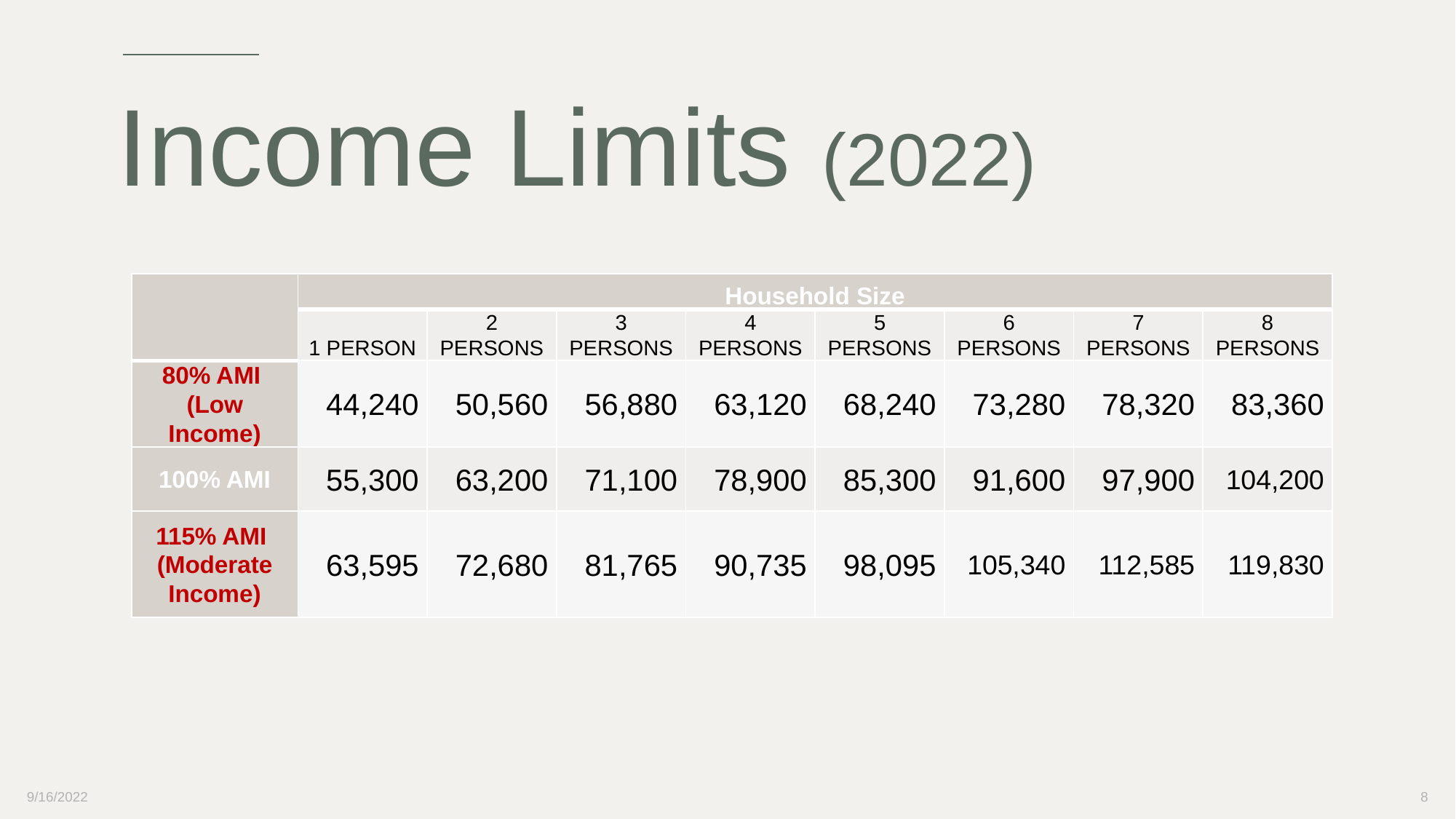

# Income Limits (2022)
|  | Household Size |  |  |  |  |  |  |  |
| --- | --- | --- | --- | --- | --- | --- | --- | --- |
|  | 1 PERSON | 2 PERSONS | 3 PERSONS | 4 PERSONS | 5 PERSONS | 6 PERSONS | 7 PERSONS | 8 PERSONS |
| 80% AMI (Low Income) | 44,240 | 50,560 | 56,880 | 63,120 | 68,240 | 73,280 | 78,320 | 83,360 |
| 100% AMI | 55,300 | 63,200 | 71,100 | 78,900 | 85,300 | 91,600 | 97,900 | 104,200 |
| 115% AMI (Moderate Income) | 63,595 | 72,680 | 81,765 | 90,735 | 98,095 | 105,340 | 112,585 | 119,830 |
9/16/2022
8